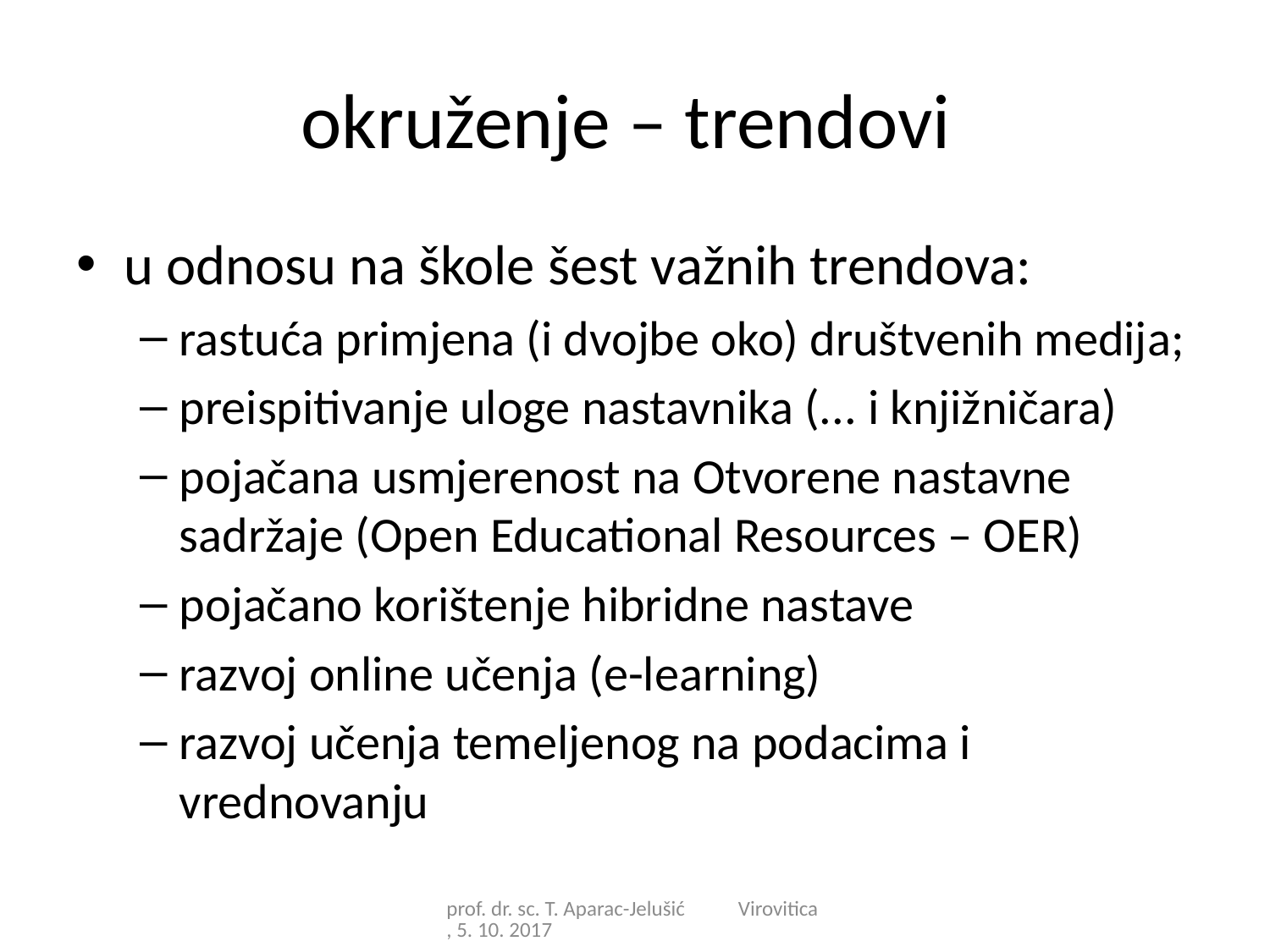

# okruženje – trendovi
u odnosu na škole šest važnih trendova:
rastuća primjena (i dvojbe oko) društvenih medija;
preispitivanje uloge nastavnika (... i knjižničara)
pojačana usmjerenost na Otvorene nastavne sadržaje (Open Educational Resources – OER)
pojačano korištenje hibridne nastave
razvoj online učenja (e-learning)
razvoj učenja temeljenog na podacima i vrednovanju

prof. dr. sc. T. Aparac-Jelušić           Virovitica, 5. 10. 2017